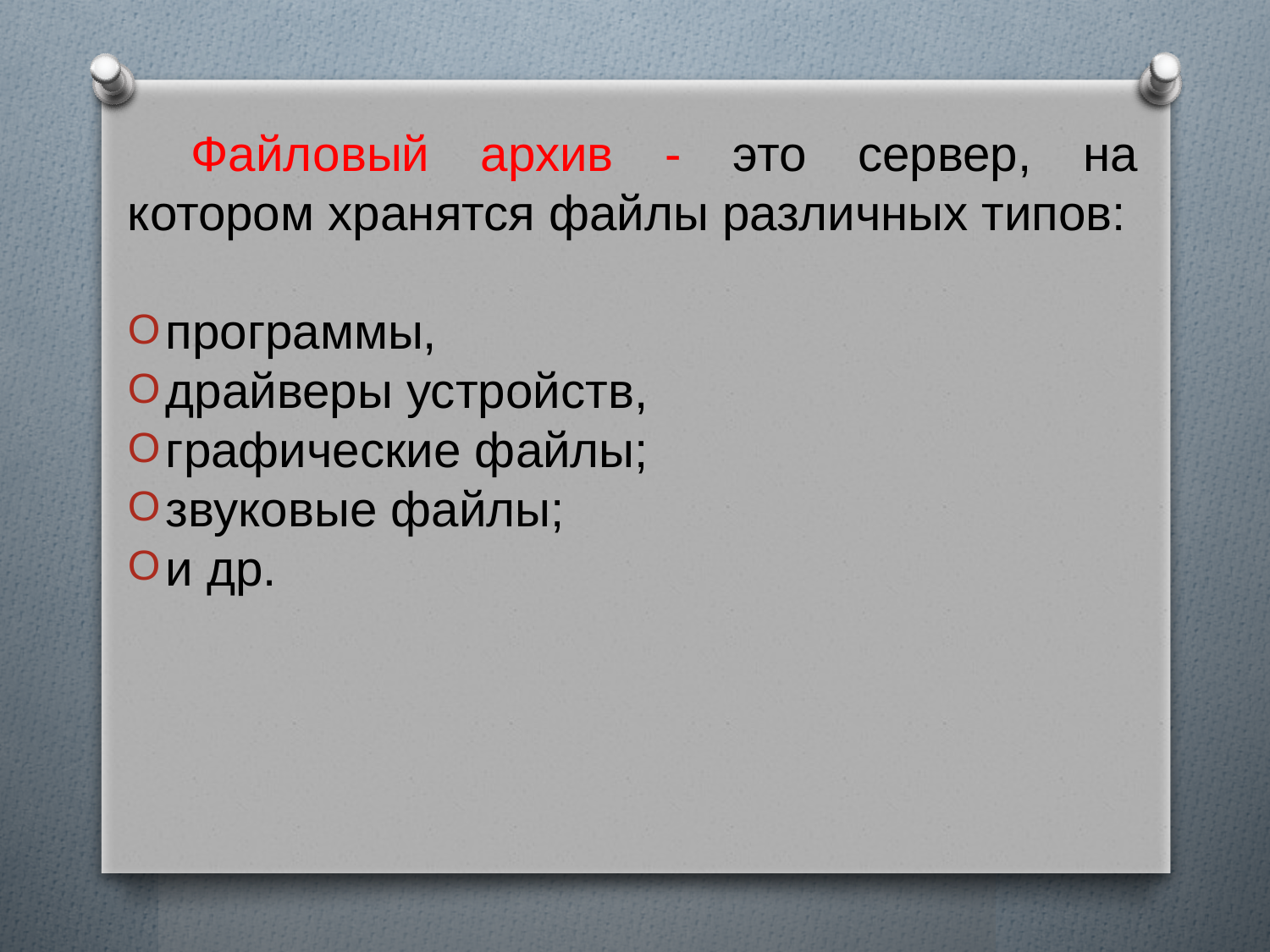

Файловый архив - это сервер, на котором хранятся файлы различных типов:

программы,
драйверы устройств,
графические файлы;
звуковые файлы;
и др.